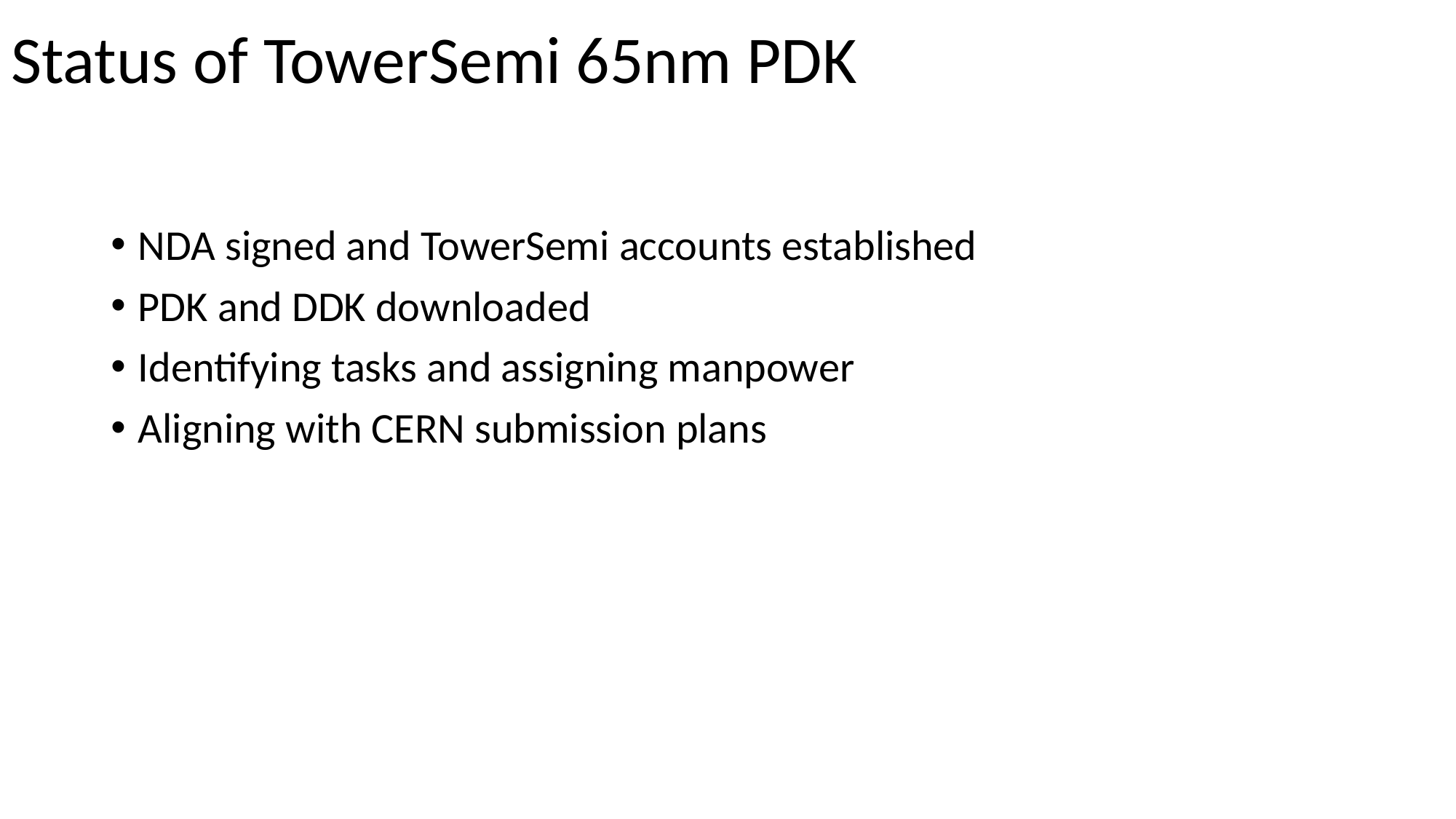

# Status of TowerSemi 65nm PDK
NDA signed and TowerSemi accounts established
PDK and DDK downloaded
Identifying tasks and assigning manpower
Aligning with CERN submission plans